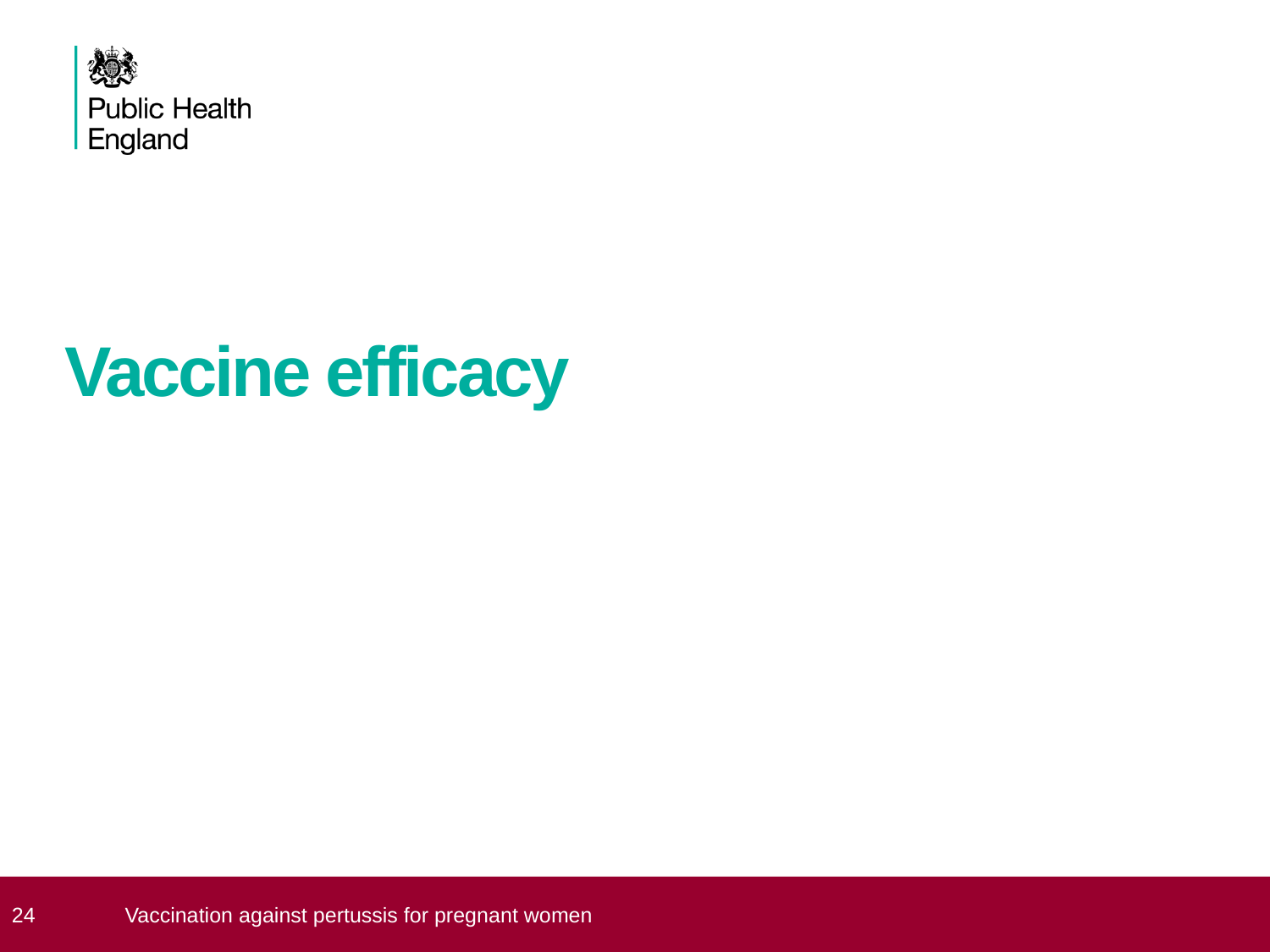

# Vaccine efficacy
  24
Vaccination against pertussis for pregnant women